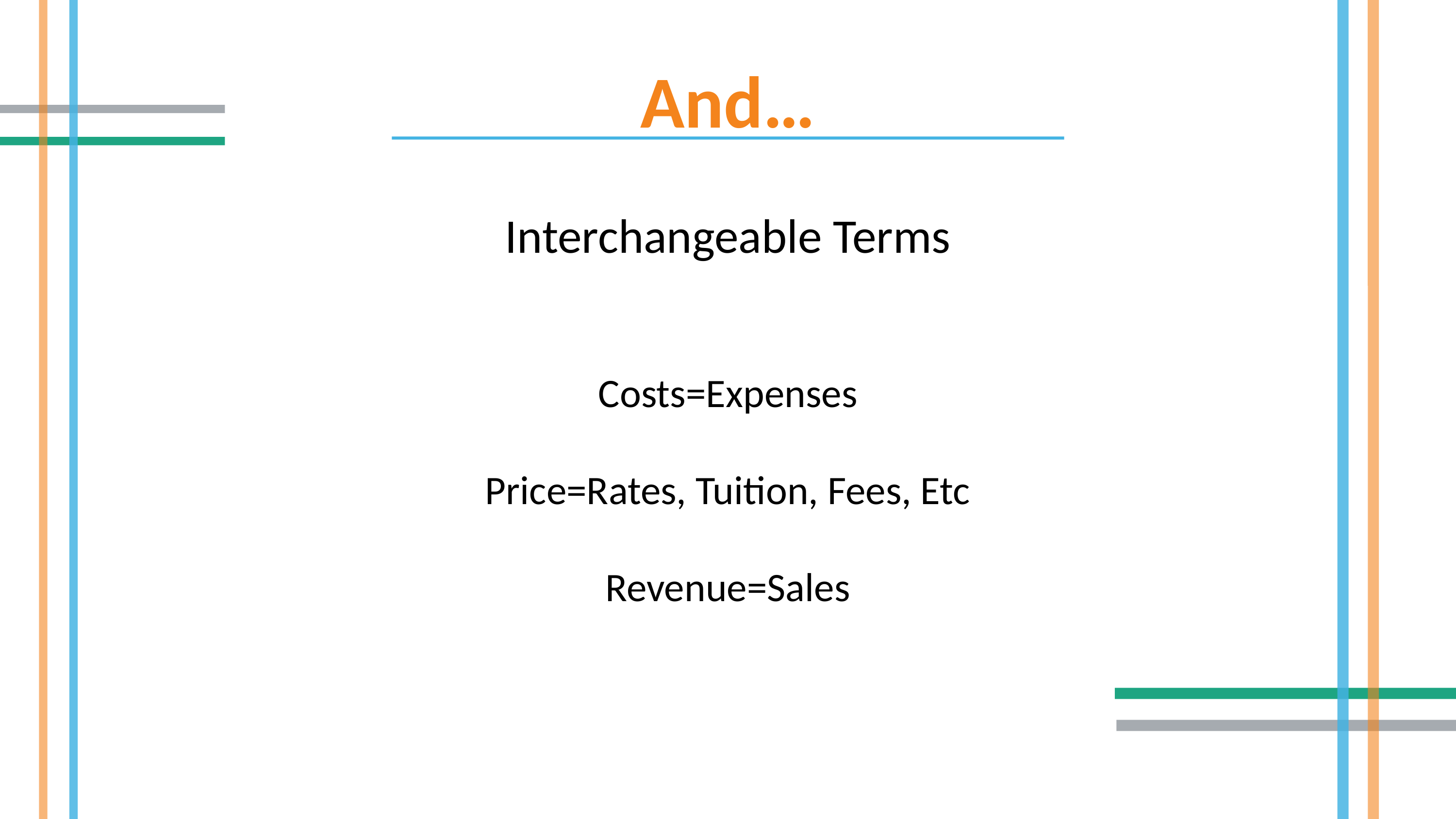

And…

Interchangeable Terms
Costs=Expenses
Price=Rates, Tuition, Fees, Etc
Revenue=Sales